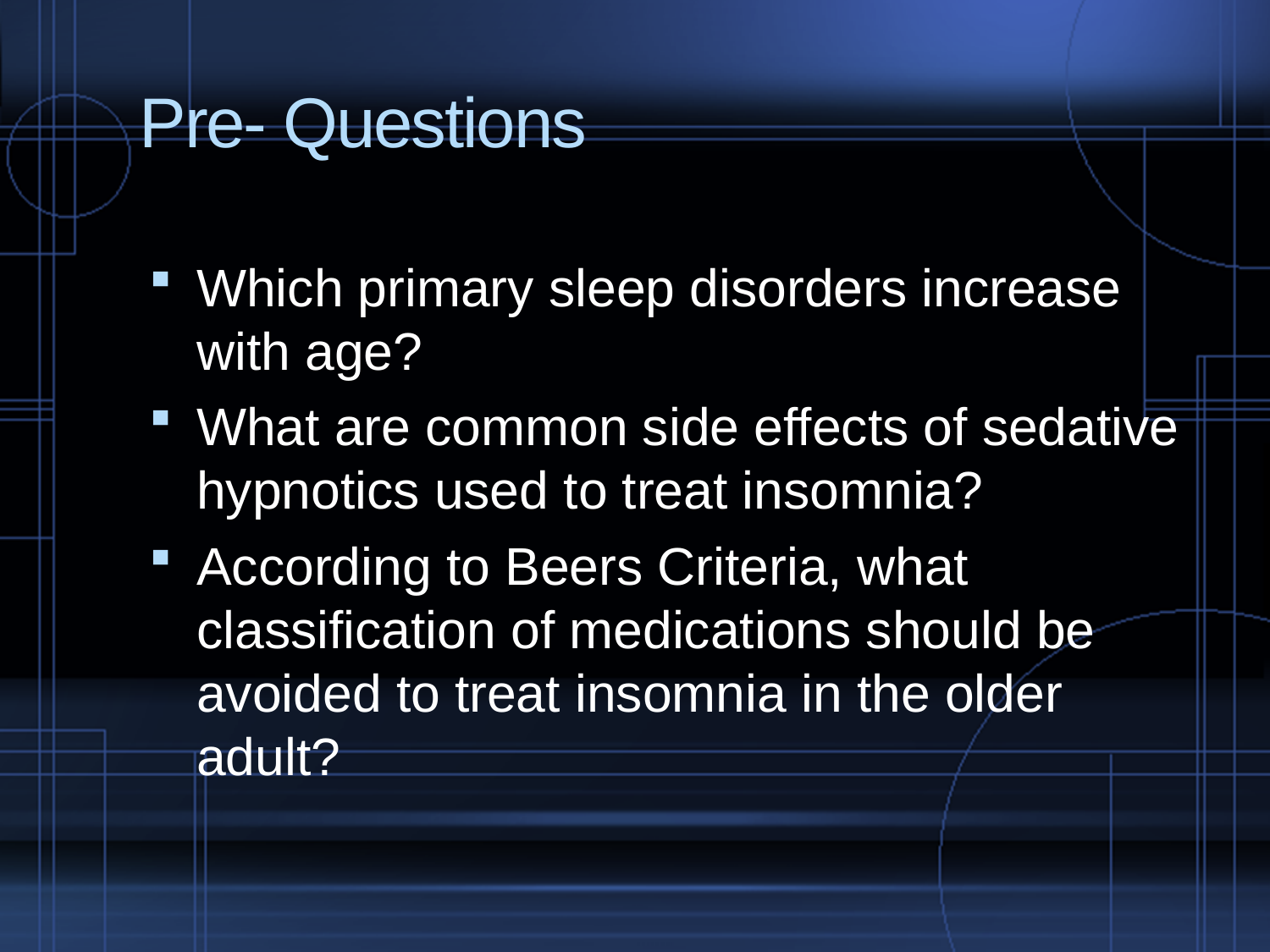

# Pre- Questions
Which primary sleep disorders increase with age?
What are common side effects of sedative hypnotics used to treat insomnia?
According to Beers Criteria, what classification of medications should be avoided to treat insomnia in the older adult?